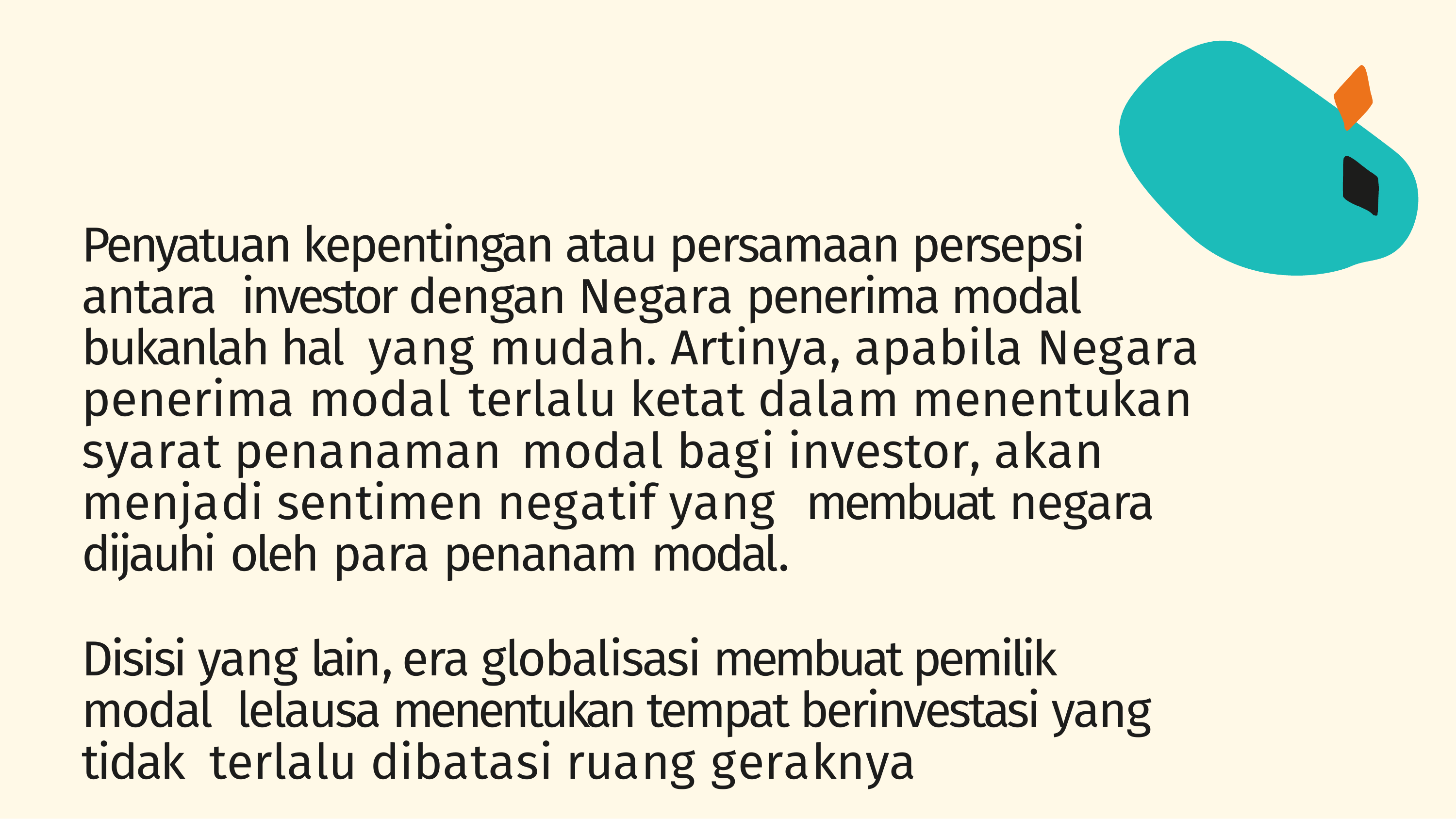

Penyatuan kepentingan atau persamaan persepsi antara  investor dengan Negara penerima modal bukanlah hal  yang mudah. Artinya, apabila Negara penerima modal  terlalu ketat dalam menentukan syarat penanaman  modal bagi investor, akan menjadi sentimen negatif yang  membuat negara dijauhi oleh para penanam modal.

Disisi yang lain, era globalisasi membuat pemilik modal  lelausa menentukan tempat berinvestasi yang tidak  terlalu dibatasi ruang geraknya